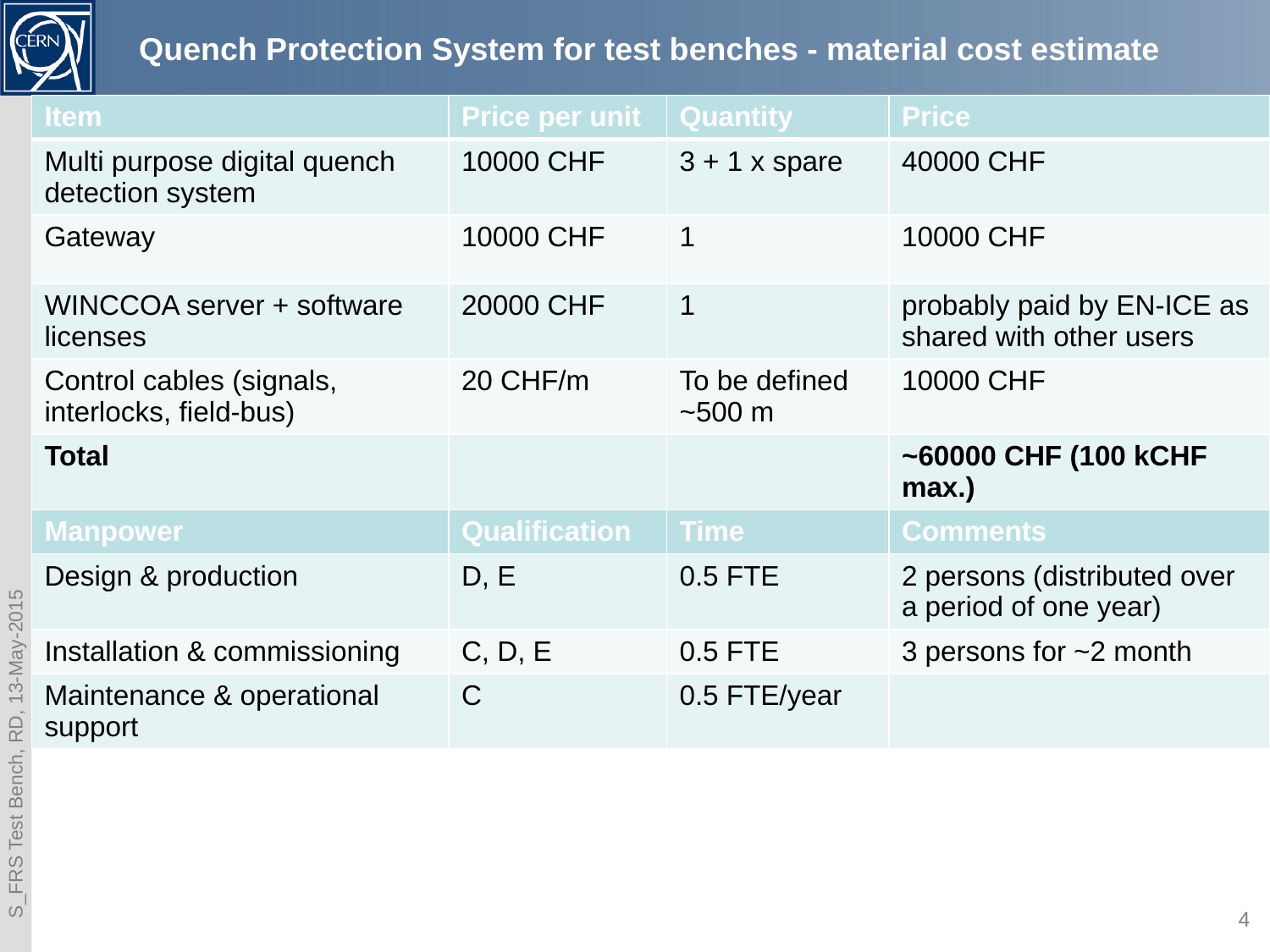

# Quench Protection System for test benches - material cost estimate
| Item | Price per unit | Quantity | Price |
| --- | --- | --- | --- |
| Multi purpose digital quench detection system | 10000 CHF | 3 + 1 x spare | 40000 CHF |
| Gateway | 10000 CHF | 1 | 10000 CHF |
| WINCCOA server + software licenses | 20000 CHF | 1 | probably paid by EN-ICE as shared with other users |
| Control cables (signals, interlocks, field-bus) | 20 CHF/m | To be defined ~500 m | 10000 CHF |
| Total |  |  | ~60000 CHF (100 kCHF max.) |
| Manpower | Qualification | Time | Comments |
| Design & production | D, E | 0.5 FTE | 2 persons (distributed over a period of one year) |
| Installation & commissioning | C, D, E | 0.5 FTE | 3 persons for ~2 month |
| Maintenance & operational support | C | 0.5 FTE/year |  |